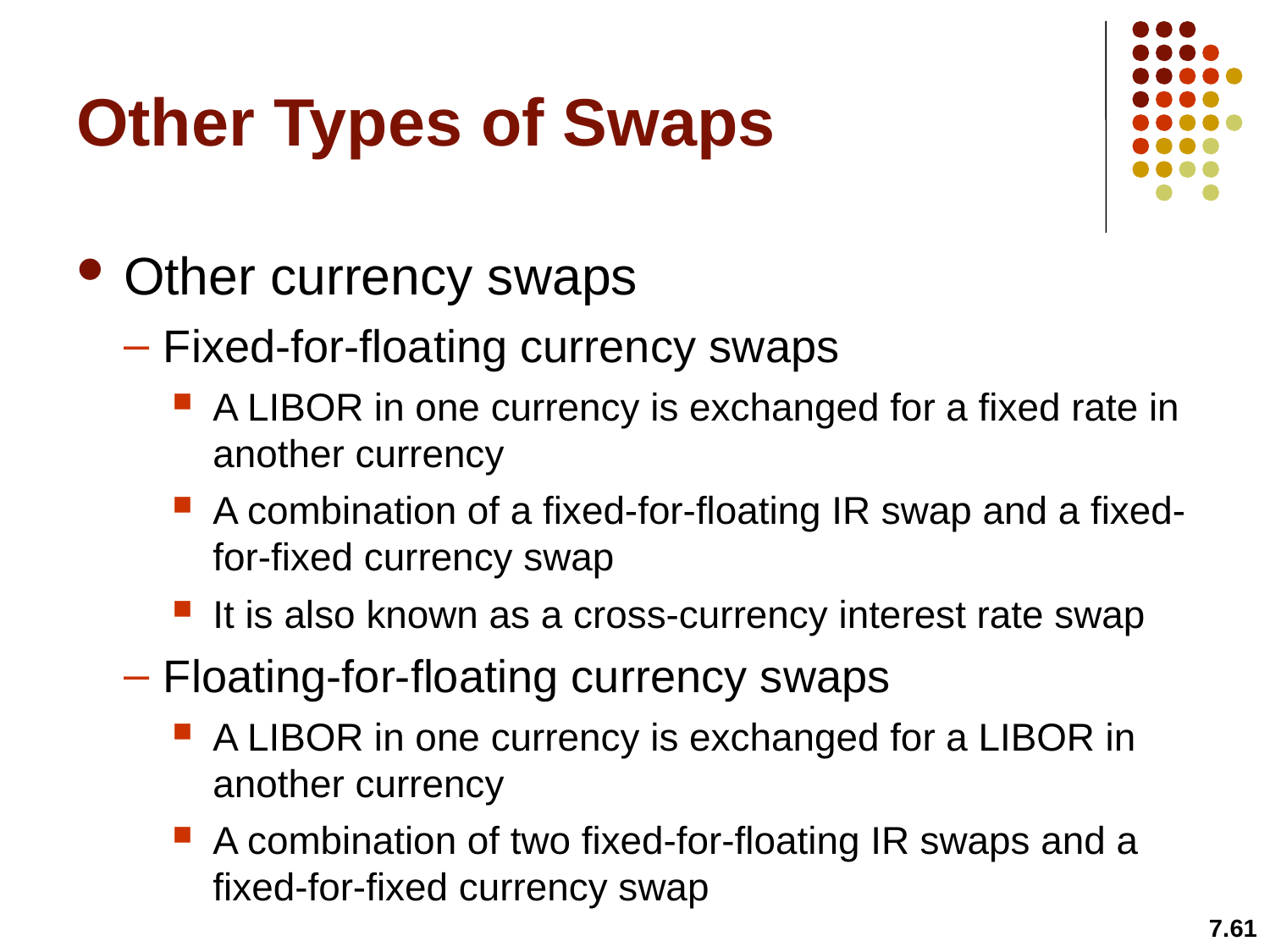

# Other Types of Swaps
Other currency swaps
Fixed-for-floating currency swaps
A LIBOR in one currency is exchanged for a fixed rate in another currency
A combination of a fixed-for-floating IR swap and a fixed-for-fixed currency swap
It is also known as a cross-currency interest rate swap
Floating-for-floating currency swaps
A LIBOR in one currency is exchanged for a LIBOR in another currency
A combination of two fixed-for-floating IR swaps and a fixed-for-fixed currency swap
7.61